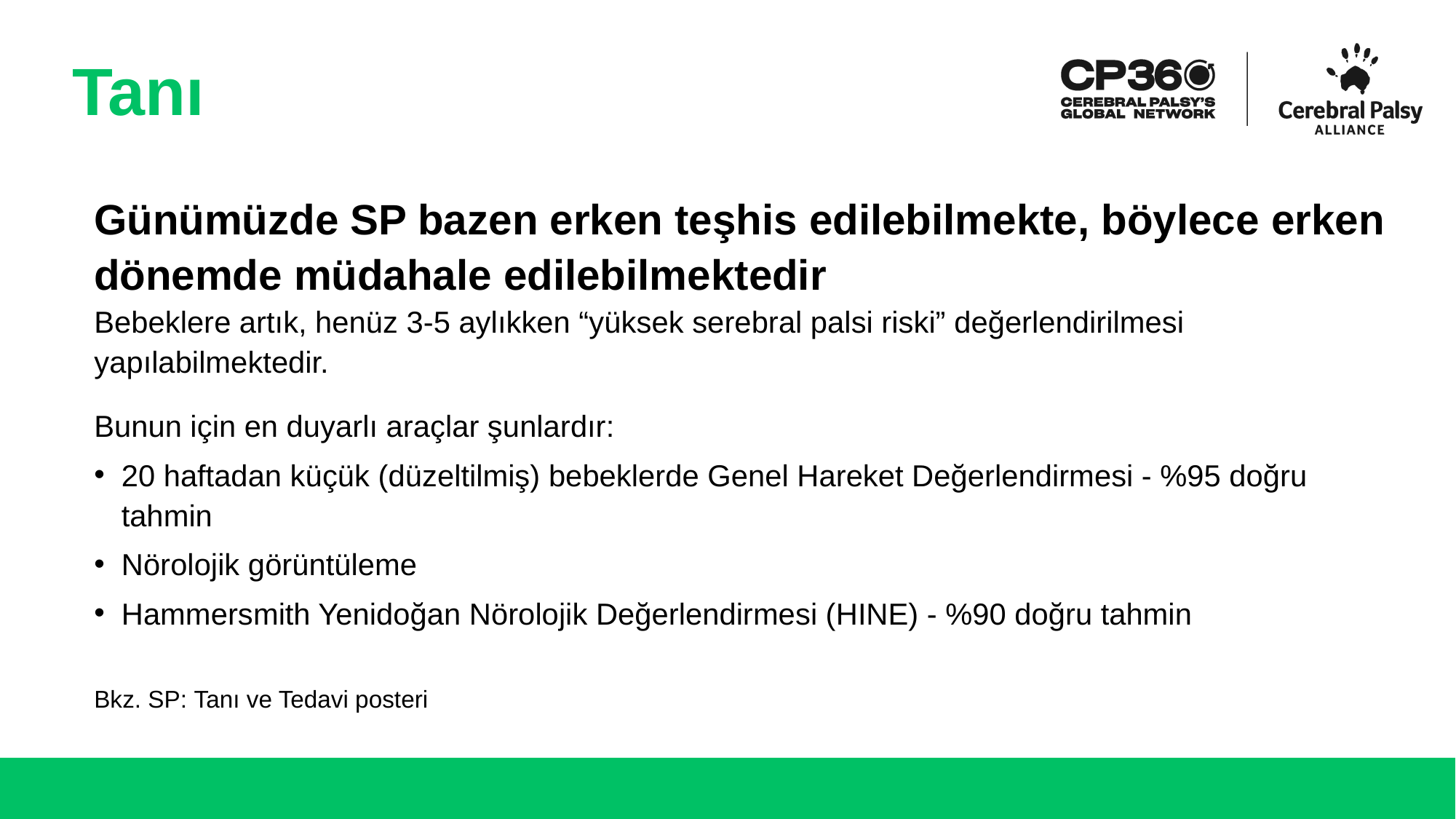

# Tanı
Günümüzde SP bazen erken teşhis edilebilmekte, böylece erken dönemde müdahale edilebilmektedir
Bebeklere artık, henüz 3-5 aylıkken “yüksek serebral palsi riski” değerlendirilmesi yapılabilmektedir.
Bunun için en duyarlı araçlar şunlardır:
20 haftadan küçük (düzeltilmiş) bebeklerde Genel Hareket Değerlendirmesi - %95 doğru tahmin
Nörolojik görüntüleme
Hammersmith Yenidoğan Nörolojik Değerlendirmesi (HINE) - %90 doğru tahmin

Bkz. SP: Tanı ve Tedavi posteri